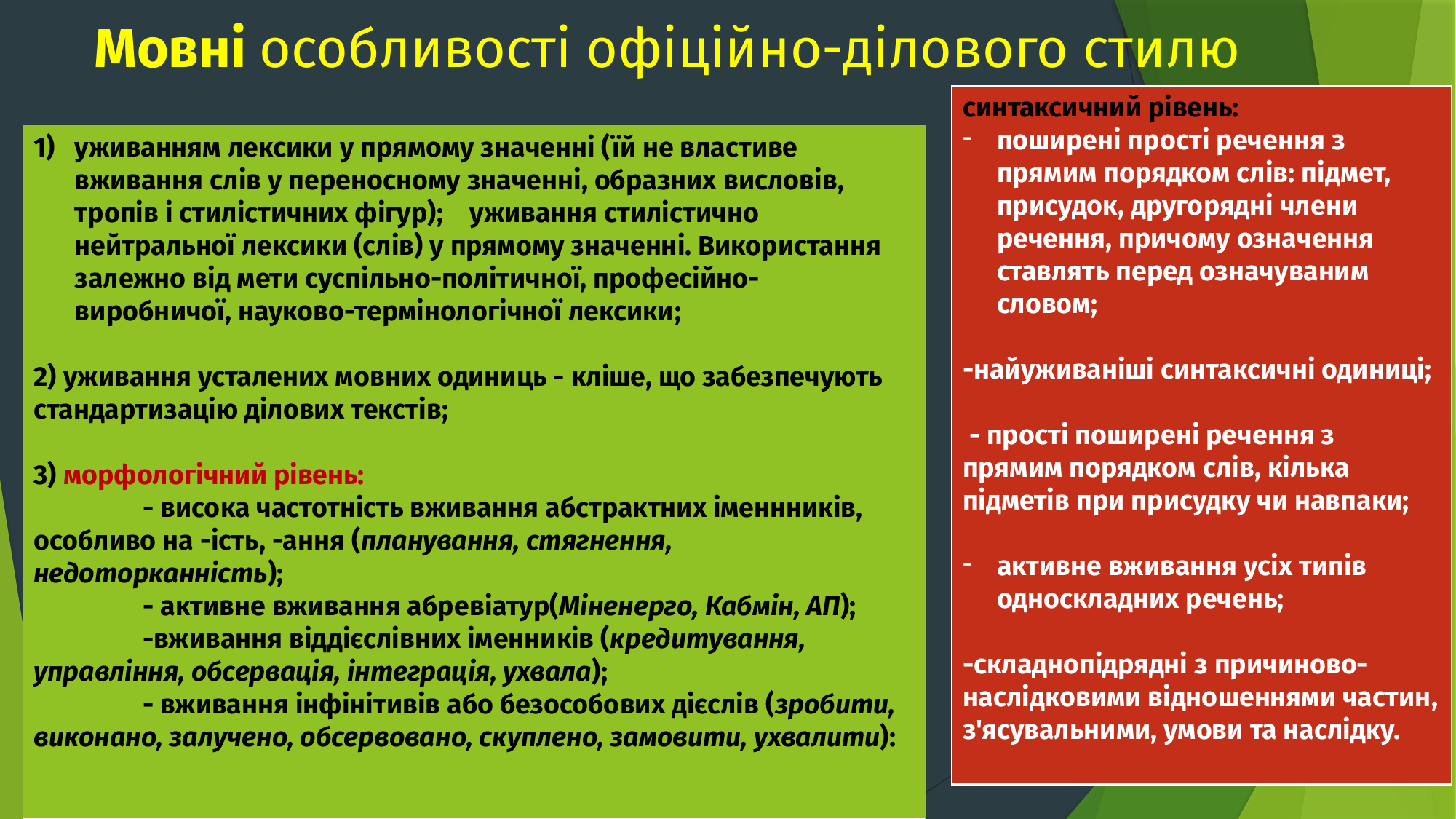

# Мовні особливості офіційно-ділового стилю
| синтаксичний рівень: поширені прості речення з прямим порядком слів: підмет, присудок, другорядні члени речення, причому означення ставлять перед означуваним словом;   -найуживаніші синтаксичні одиниці; - прості поширені речення з прямим порядком слів, кілька підметів при присудку чи навпаки; активне вживання усіх типів односкладних речень; -складнопідрядні з причиново-наслідковими відношеннями частин, з'ясувальними, умови та наслідку. |
| --- |
| уживанням лексики у прямому значенні (їй не властиве вживання слів у переносному значенні, образних висловів, тропів і стилістичних фігур);    уживання стилістично нейтральної лексики (слів) у прямому значенні. Використання залежно від мети суспільно-політичної, професійно-виробничої, науково-термінологічної лексики;      2) уживання усталених мовних одиниць - кліше, що забезпечують стандартизацію ділових текстів; 3) морфологічний рівень: - висока частотність вживання абстрактних іменнників, особливо на -ість, -ання (планування, стягнення, недоторканність);  - активне вживання абревіатур(Міненерго, Кабмін, АП);        -вживання віддієслівних іменників (кредитування, управління, обсервація, інтеграція, ухвала); - вживання інфінітивів або безособових дієслів (зробити, виконано, залучено, обсервовано, скуплено, замовити, ухвалити): |
| --- |